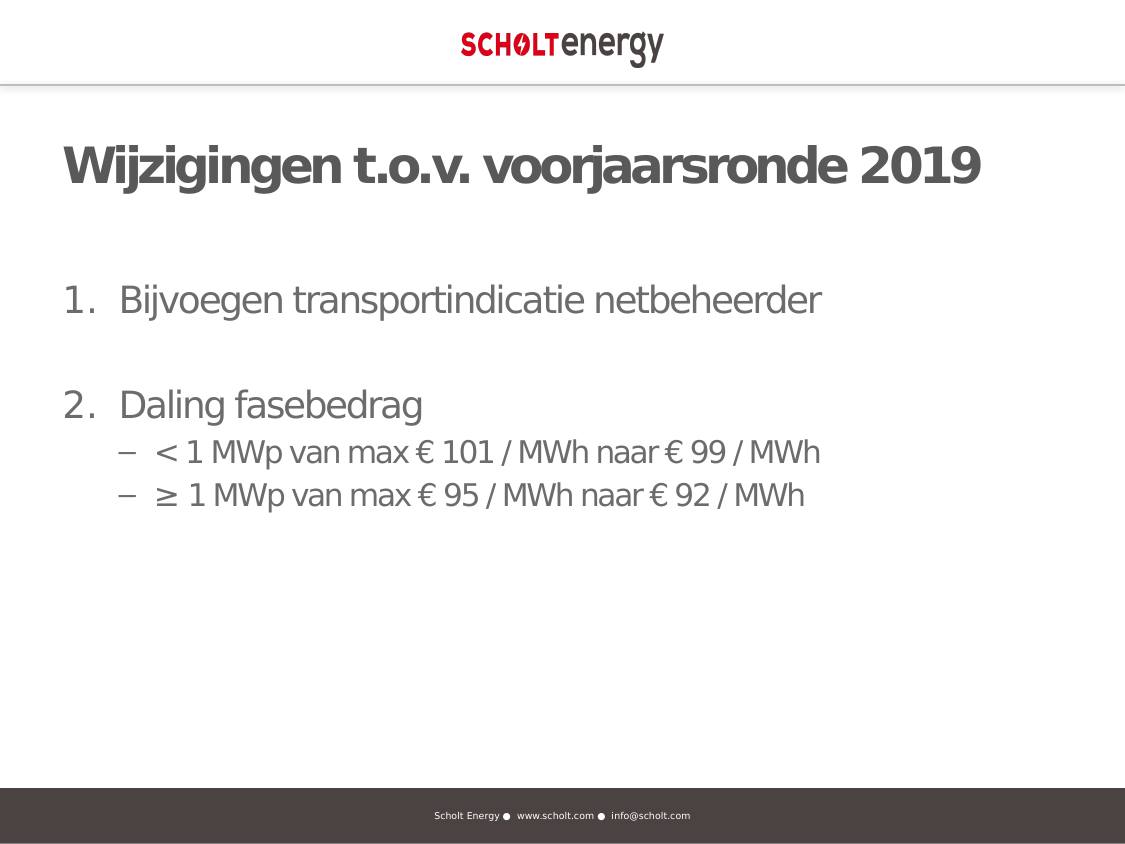

# Wijzigingen t.o.v. voorjaarsronde 2019
Bijvoegen transportindicatie netbeheerder

Daling fasebedrag
< 1 MWp van max € 101 / MWh naar € 99 / MWh
≥ 1 MWp van max € 95 / MWh naar € 92 / MWh